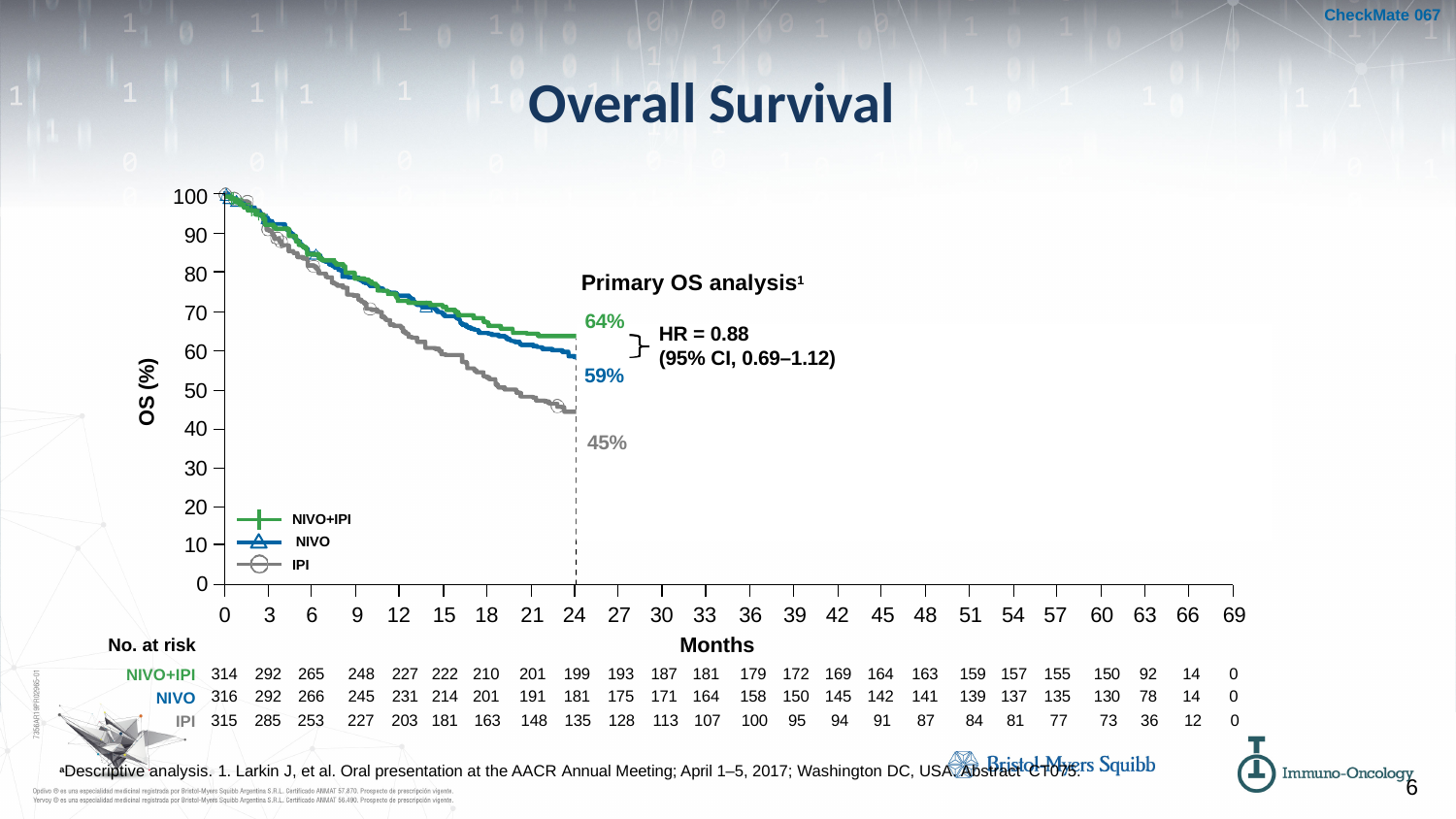

CheckMate 067
# Overall Survival
100
90
80
70
60
50
40
30
20
10
0

Primary OS analysis1

64%

HR = 0.88
(95% CI, 0.69–1.12)

OS (%)
59%

45%

NIVO+IPI  NIVO
IPI

0	3	6	9	12	15   18	21   24	27   30   33	36	39   42	45   48	51   54   57	60   63   66	69
Months
No. at risk
| NIVO+IPI | 314 | 292 | 265 | 248 | 227 | 222 | 210 | 201 | 199 | 193 | 187 | 181 | 179 | 172 | 169 | 164 | 163 | 159 | 157 | 155 | 150 | 92 | 14 | 0 |
| --- | --- | --- | --- | --- | --- | --- | --- | --- | --- | --- | --- | --- | --- | --- | --- | --- | --- | --- | --- | --- | --- | --- | --- | --- |
| NIVO | 316 | 292 | 266 | 245 | 231 | 214 | 201 | 191 | 181 | 175 | 171 | 164 | 158 | 150 | 145 | 142 | 141 | 139 | 137 | 135 | 130 | 78 | 14 | 0 |
| IPI | 315 | 285 | 253 | 227 | 203 | 181 | 163 | 148 | 135 | 128 | 113 | 107 | 100 | 95 | 94 | 91 | 87 | 84 | 81 | 77 | 73 | 36 | 12 | 0 |
aDescriptive analysis. 1. Larkin J, et al. Oral presentation at the AACR Annual Meeting; April 1–5, 2017; Washington DC, USA. Abstract CT075.
6